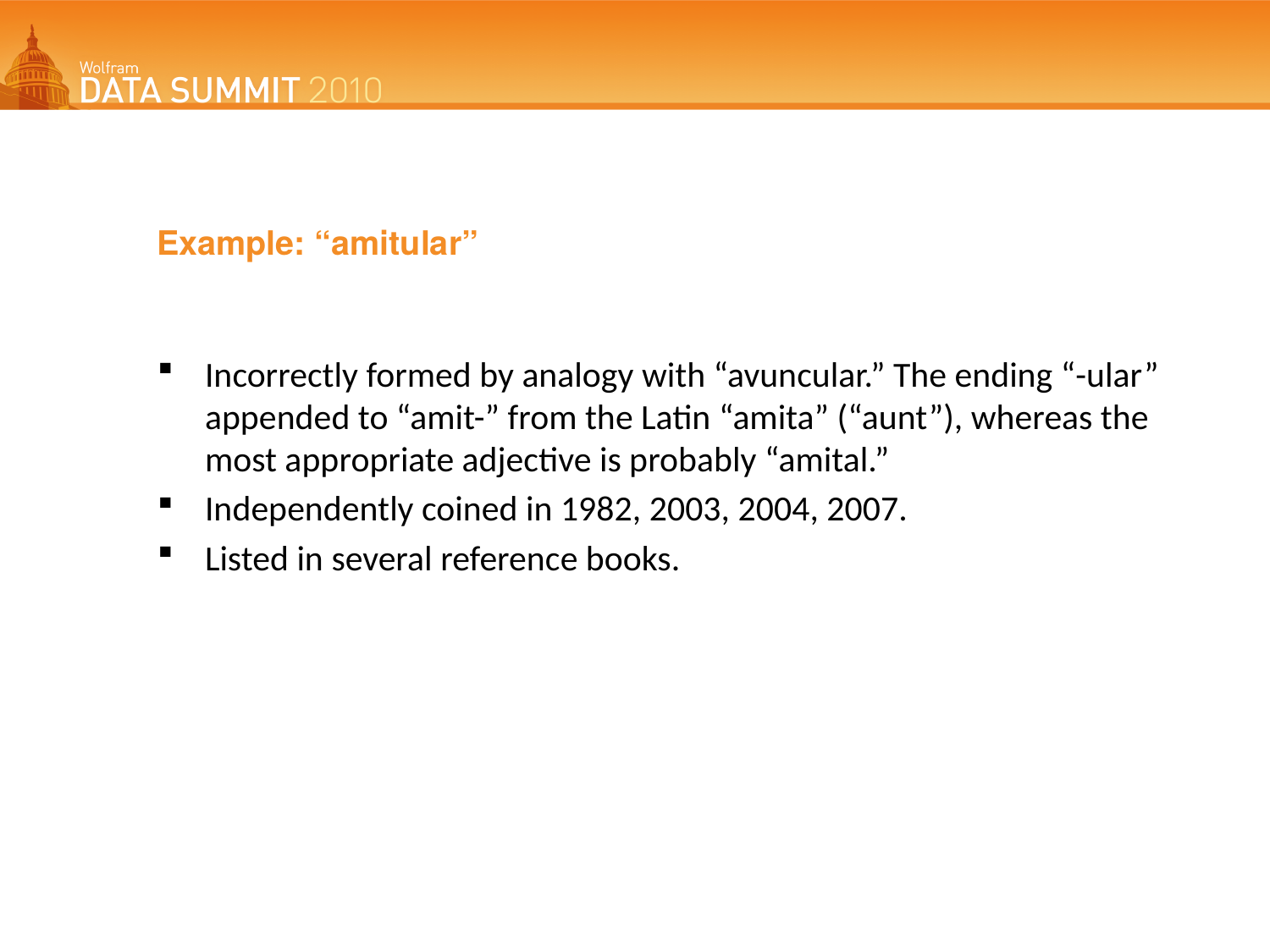

# Example: “amitular”
Incorrectly formed by analogy with “avuncular.” The ending “-ular” appended to “amit-” from the Latin “amita” (“aunt”), whereas the most appropriate adjective is probably “amital.”
Independently coined in 1982, 2003, 2004, 2007.
Listed in several reference books.